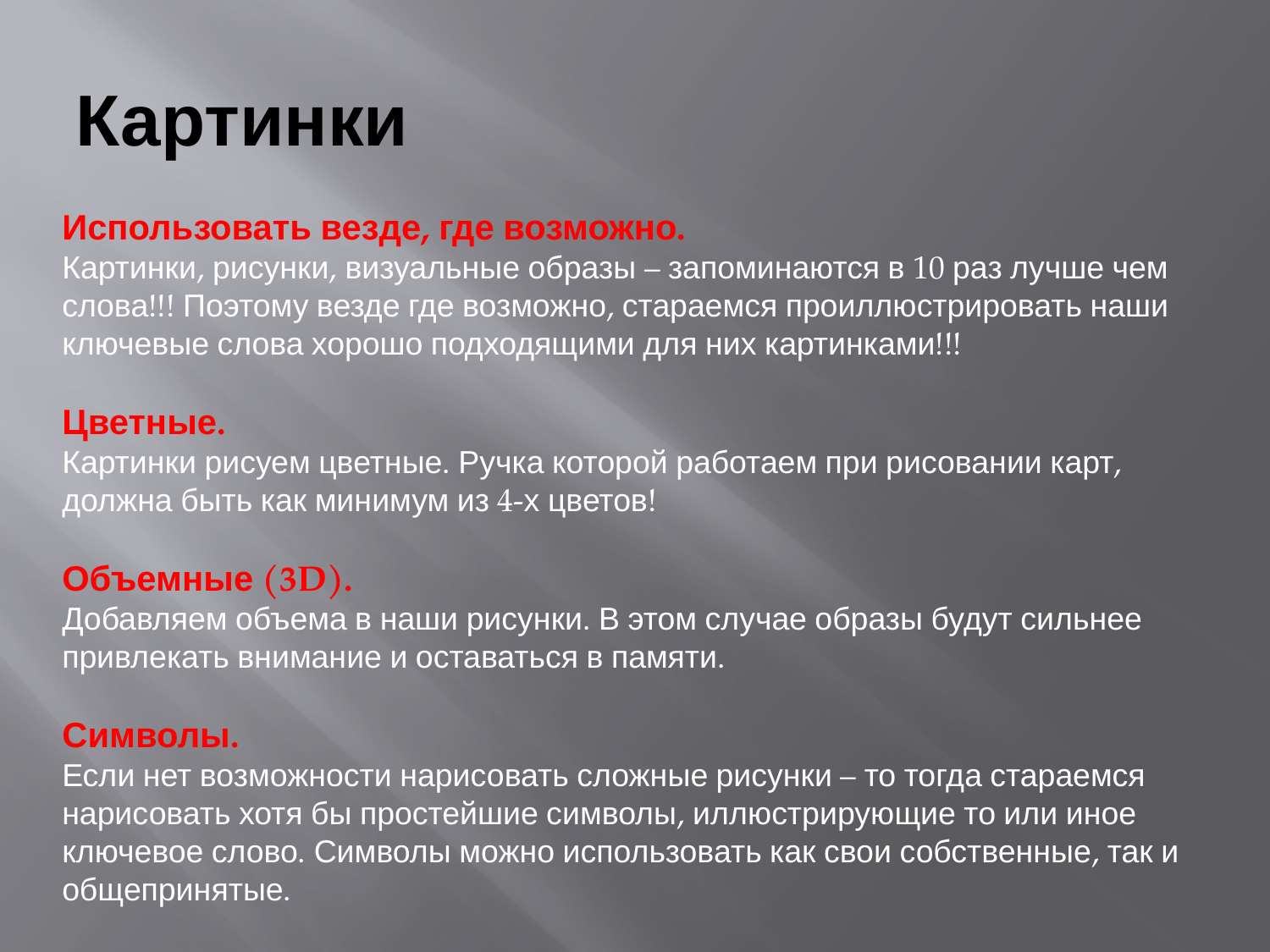

# Картинки
Использовать везде, где возможно.
Картинки, рисунки, визуальные образы – запоминаются в 10 раз лучше чем слова!!! Поэтому везде где возможно, стараемся проиллюстрировать наши ключевые слова хорошо подходящими для них картинками!!!

Цветные.
Картинки рисуем цветные. Ручка которой работаем при рисовании карт, должна быть как минимум из 4-х цветов!

Объемные (3D).
Добавляем объема в наши рисунки. В этом случае образы будут сильнее привлекать внимание и оставаться в памяти.

Символы.
Если нет возможности нарисовать сложные рисунки – то тогда стараемся нарисовать хотя бы простейшие символы, иллюстрирующие то или иное ключевое слово. Символы можно использовать как свои собственные, так и общепринятые.